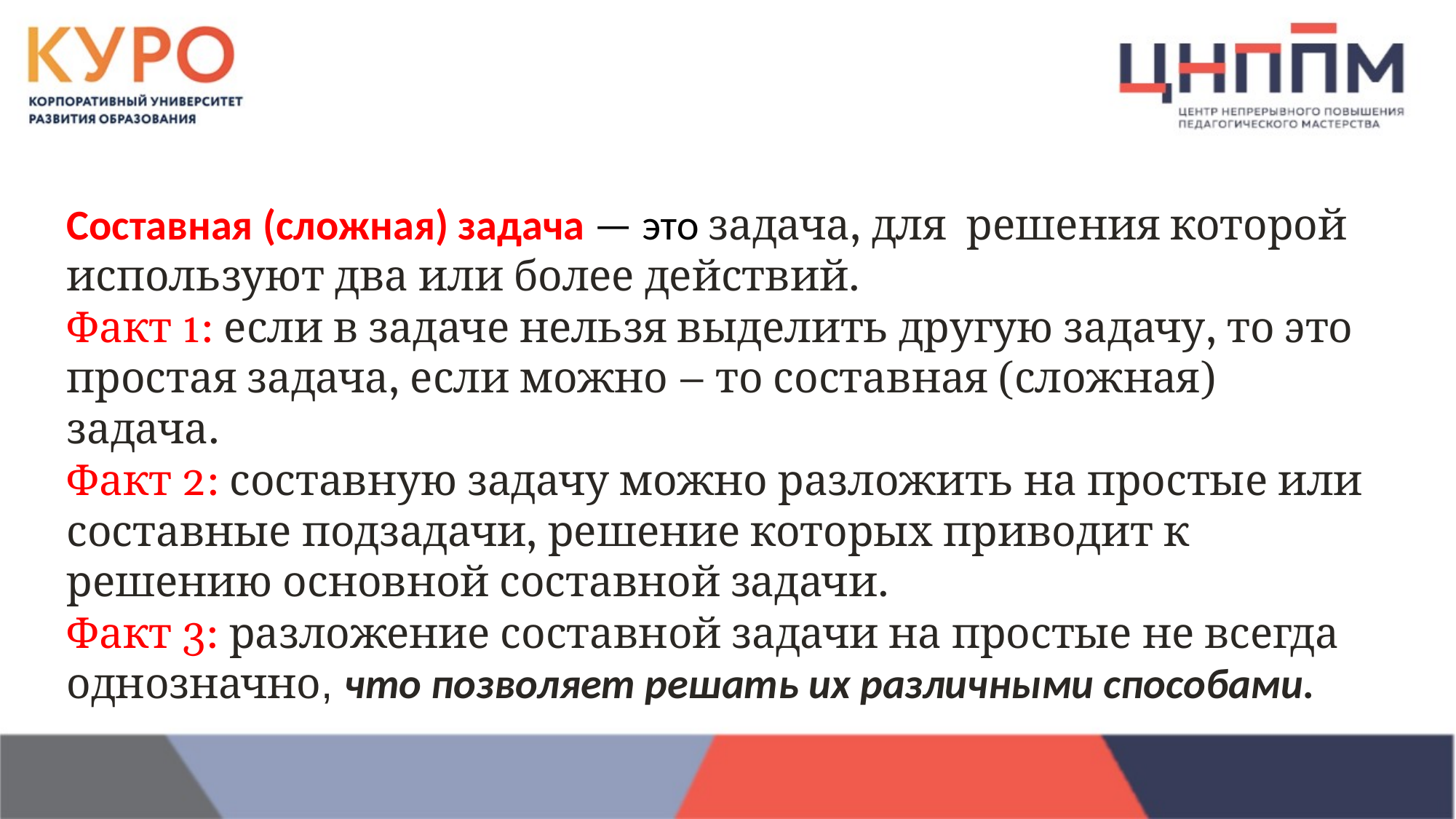

Составная (сложная) задача — это задача, для  решения которой используют два или более действий.
Факт 1: если в задаче нельзя выделить другую задачу, то это простая задача, если можно – то составная (сложная) задача.
Факт 2: составную задачу можно разложить на простые или составные подзадачи, решение которых приводит к решению основной составной задачи.
Факт 3: разложение составной задачи на простые не всегда однозначно, что позволяет решать их различными способами.